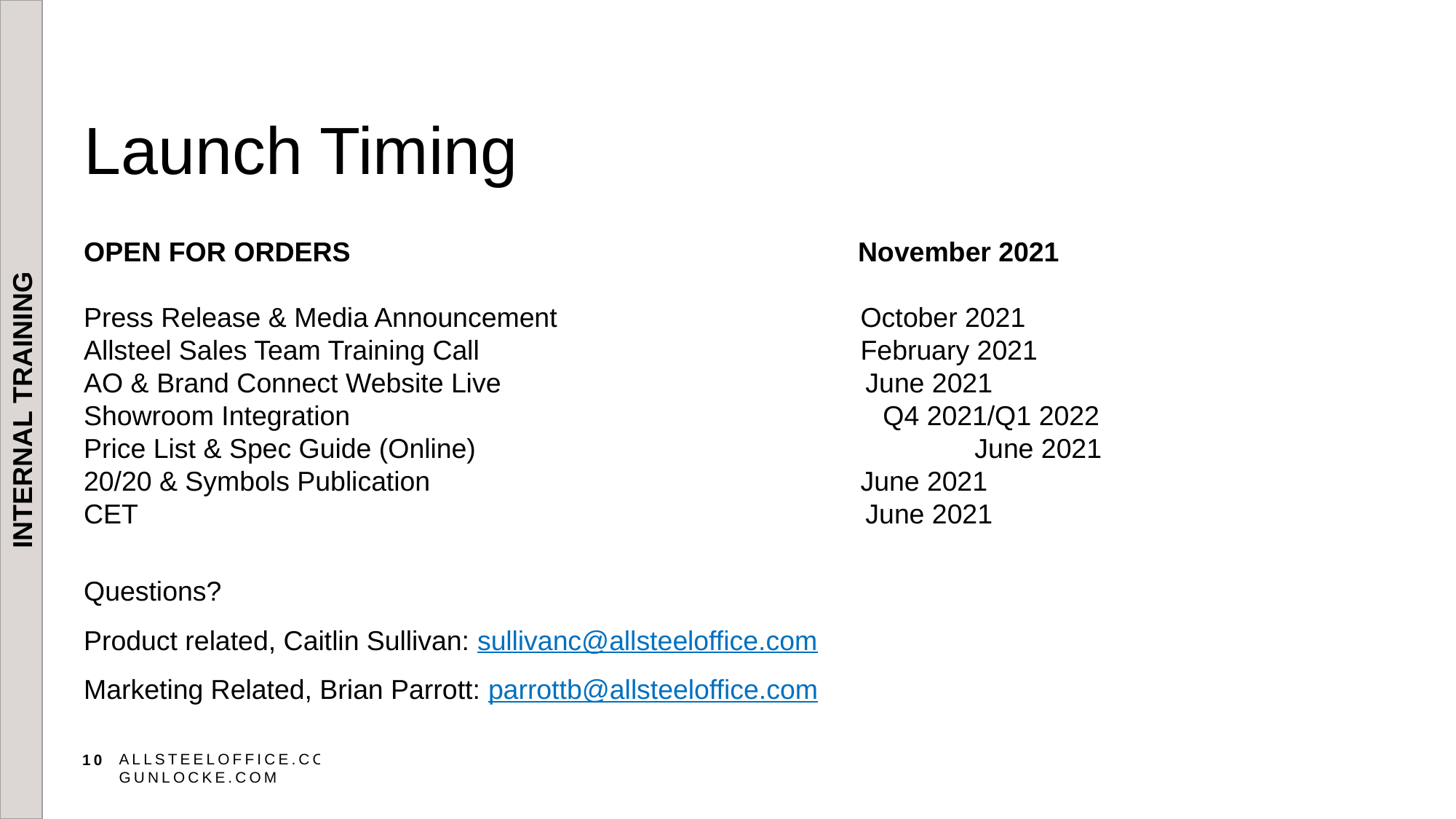

Launch Timing
OPEN FOR ORDERS                     		                              November 2021

Press Release & Media Announcement  		                October 2021
Allsteel Sales Team Training Call			                February 2021
AO & Brand Connect Website Live        	                               June 2021
Showroom Integration                                                                      Q4 2021/Q1 2022
Price List & Spec Guide (Online)      		                               June 2021
20/20 & Symbols Publication     			                June 2021
CET                                            		                               June 2021
INTERNAL TRAINING
Questions?
Product related, Caitlin Sullivan: sullivanc@allsteeloffice.com
Marketing Related, Brian Parrott: parrottb@allsteeloffice.com